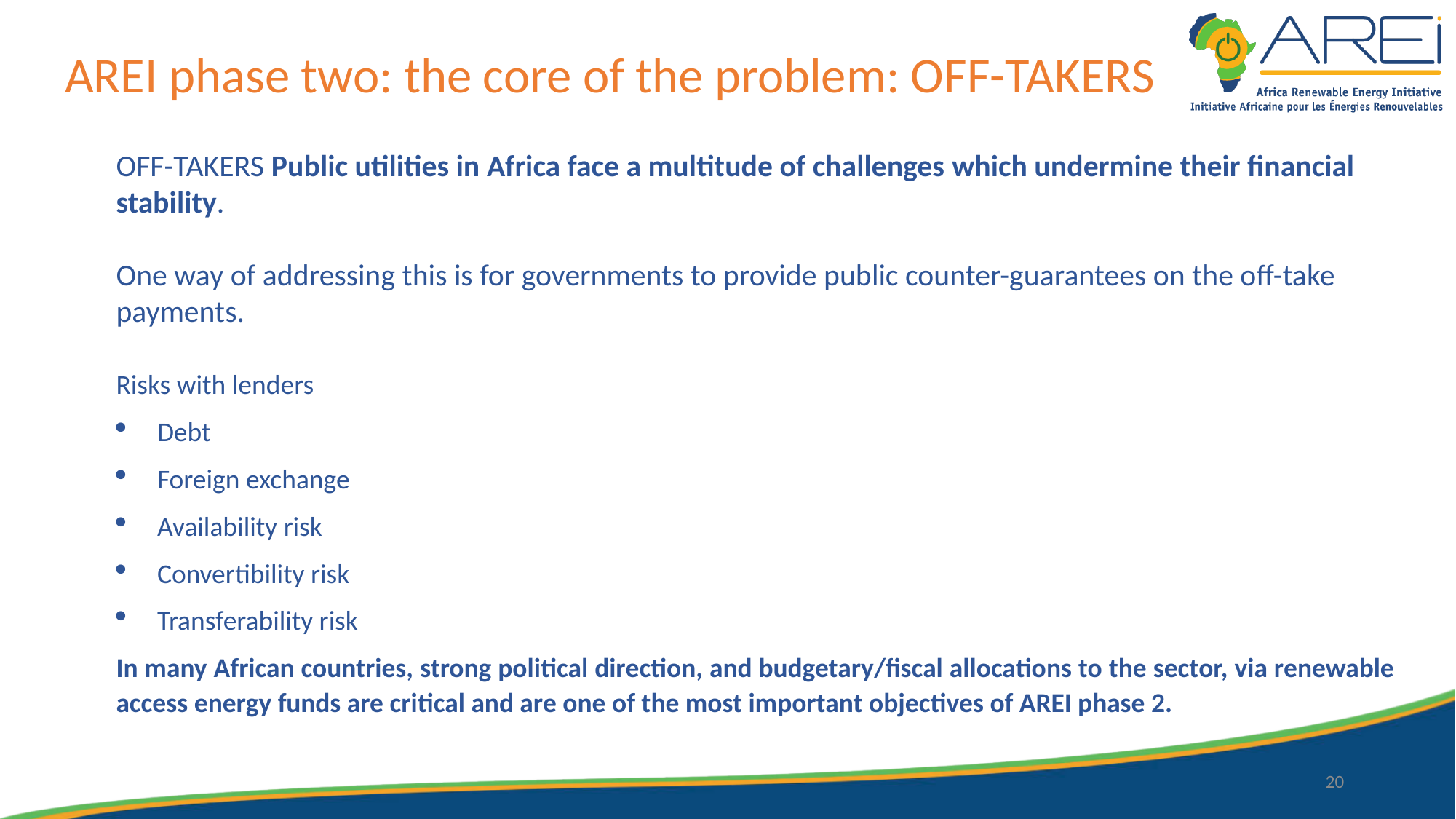

# AREI phase two: the core of the problem: OFF-TAKERS

OFF-TAKERS Public utilities in Africa face a multitude of challenges which undermine their financial stability.

One way of addressing this is for governments to provide public counter-guarantees on the off-take payments.

Risks with lenders
Debt
Foreign exchange
Availability risk
Convertibility risk
Transferability risk
In many African countries, strong political direction, and budgetary/fiscal allocations to the sector, via renewable access energy funds are critical and are one of the most important objectives of AREI phase 2.

20